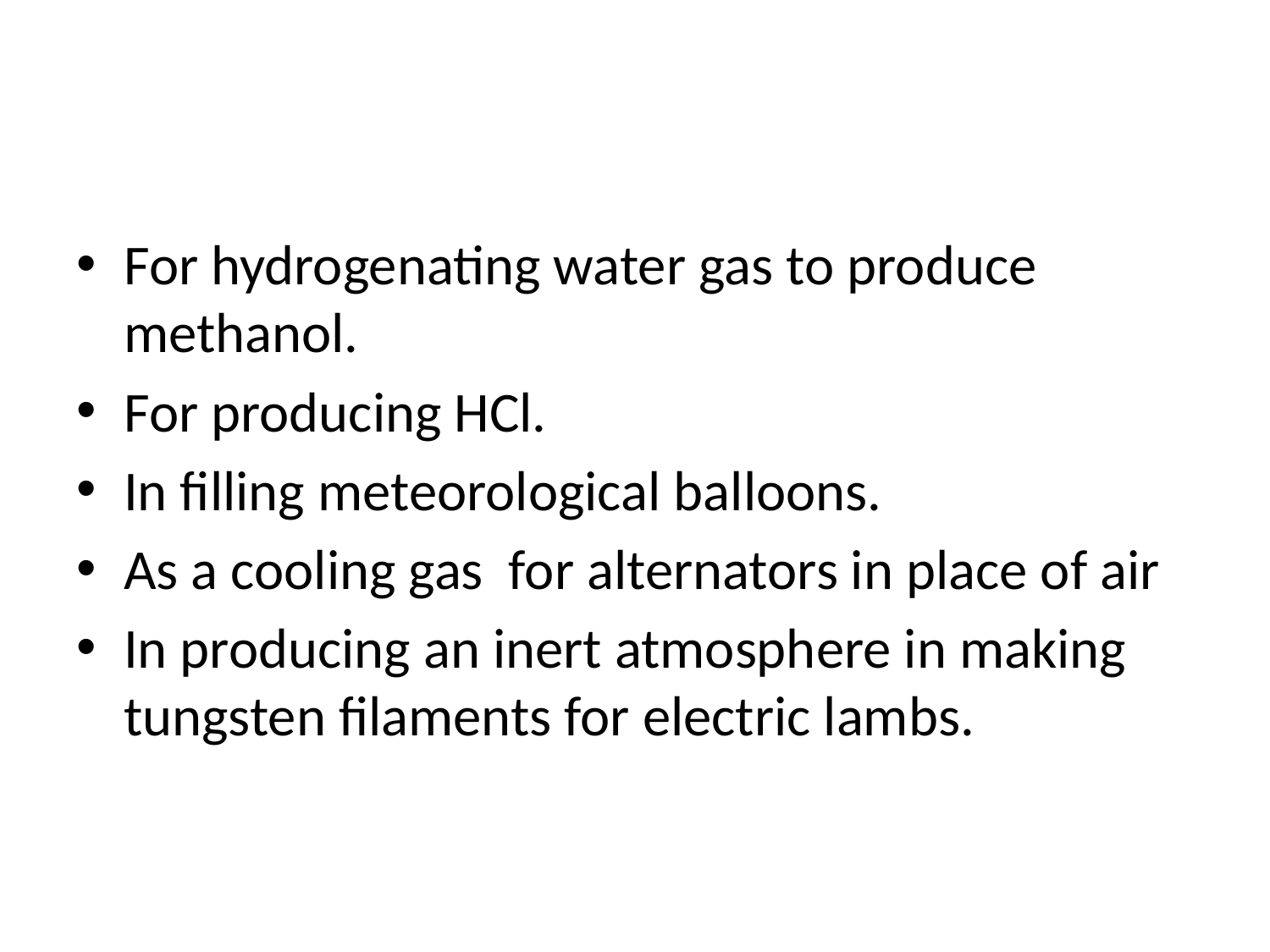

#
For hydrogenating water gas to produce methanol.
For producing HCl.
In filling meteorological balloons.
As a cooling gas  for alternators in place of air
In producing an inert atmosphere in making tungsten filaments for electric lambs.